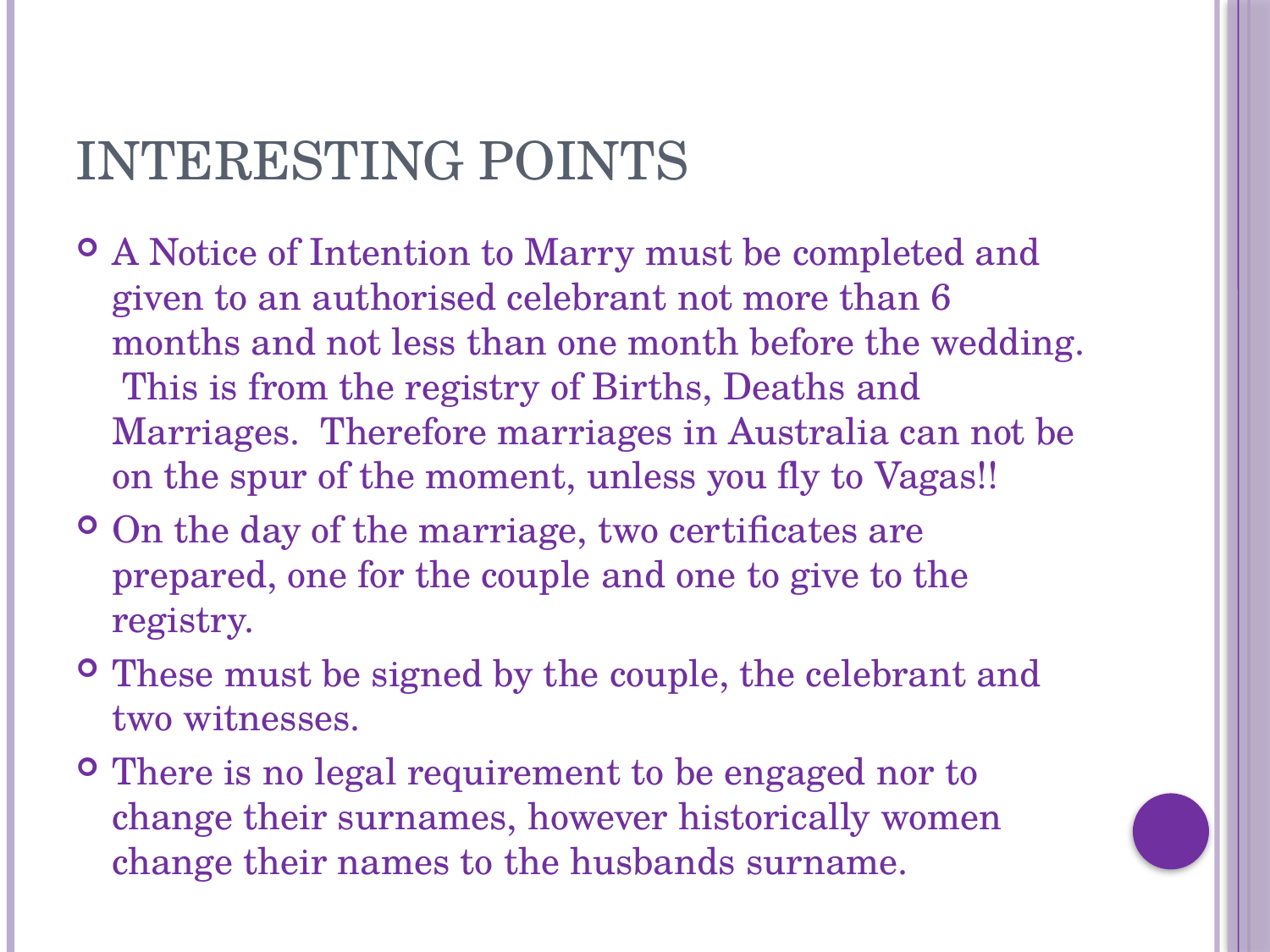

# Interesting Points
A Notice of Intention to Marry must be completed and given to an authorised celebrant not more than 6 months and not less than one month before the wedding.  This is from the registry of Births, Deaths and Marriages.  Therefore marriages in Australia can not be on the spur of the moment, unless you fly to Vagas!!
On the day of the marriage, two certificates are prepared, one for the couple and one to give to the registry.
These must be signed by the couple, the celebrant and two witnesses.
There is no legal requirement to be engaged nor to change their surnames, however historically women change their names to the husbands surname.